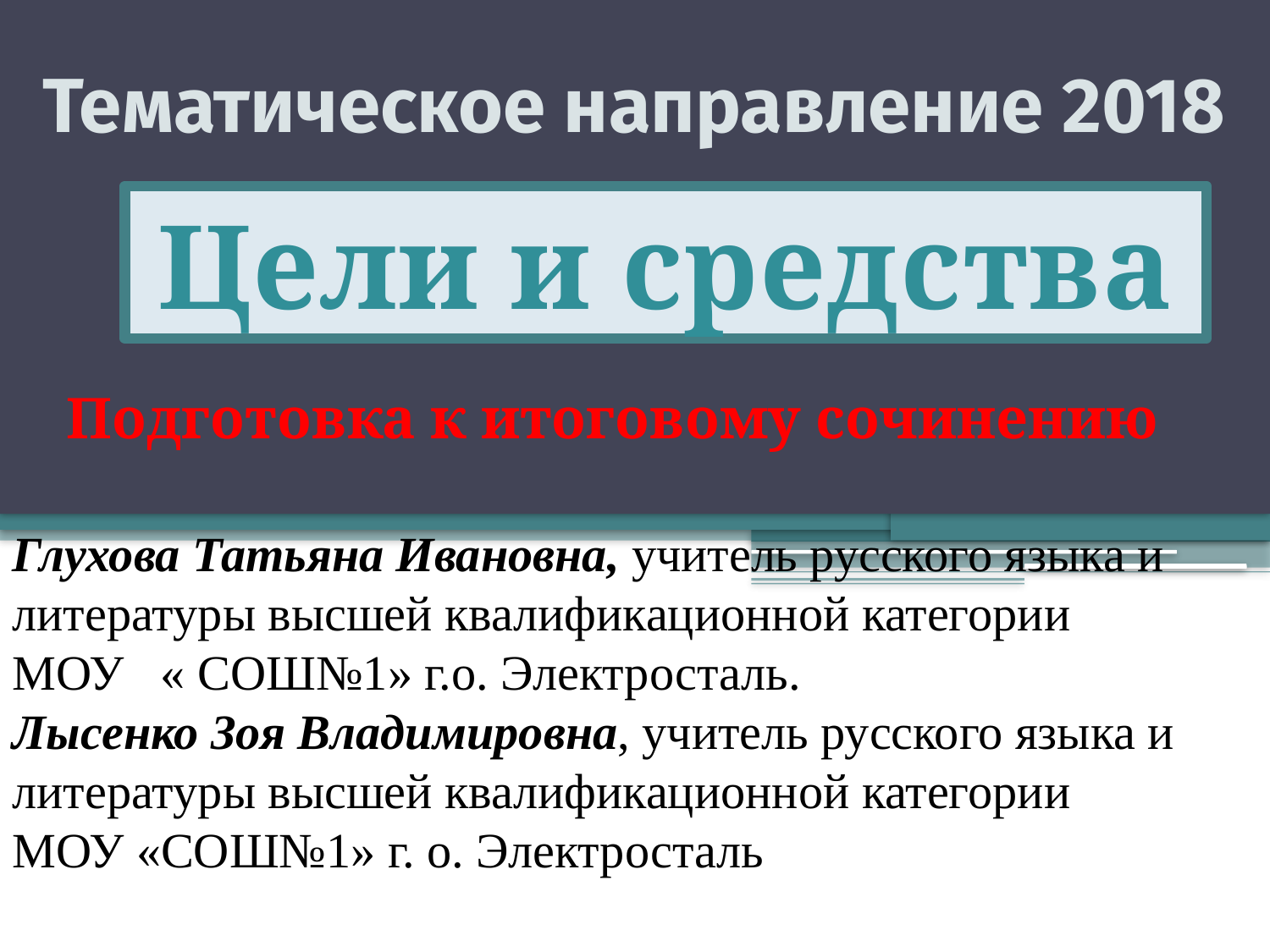

# Тематическое направление 2018
Цели и средства
Подготовка к итоговому сочинению
Глухова Татьяна Ивановна, учитель русского языка и литературы высшей квалификационной категории
МОУ   « СОШ№1» г.о. Электросталь.
Лысенко Зоя Владимировна, учитель русского языка и литературы высшей квалификационной категории
МОУ «СОШ№1» г. о. Электросталь